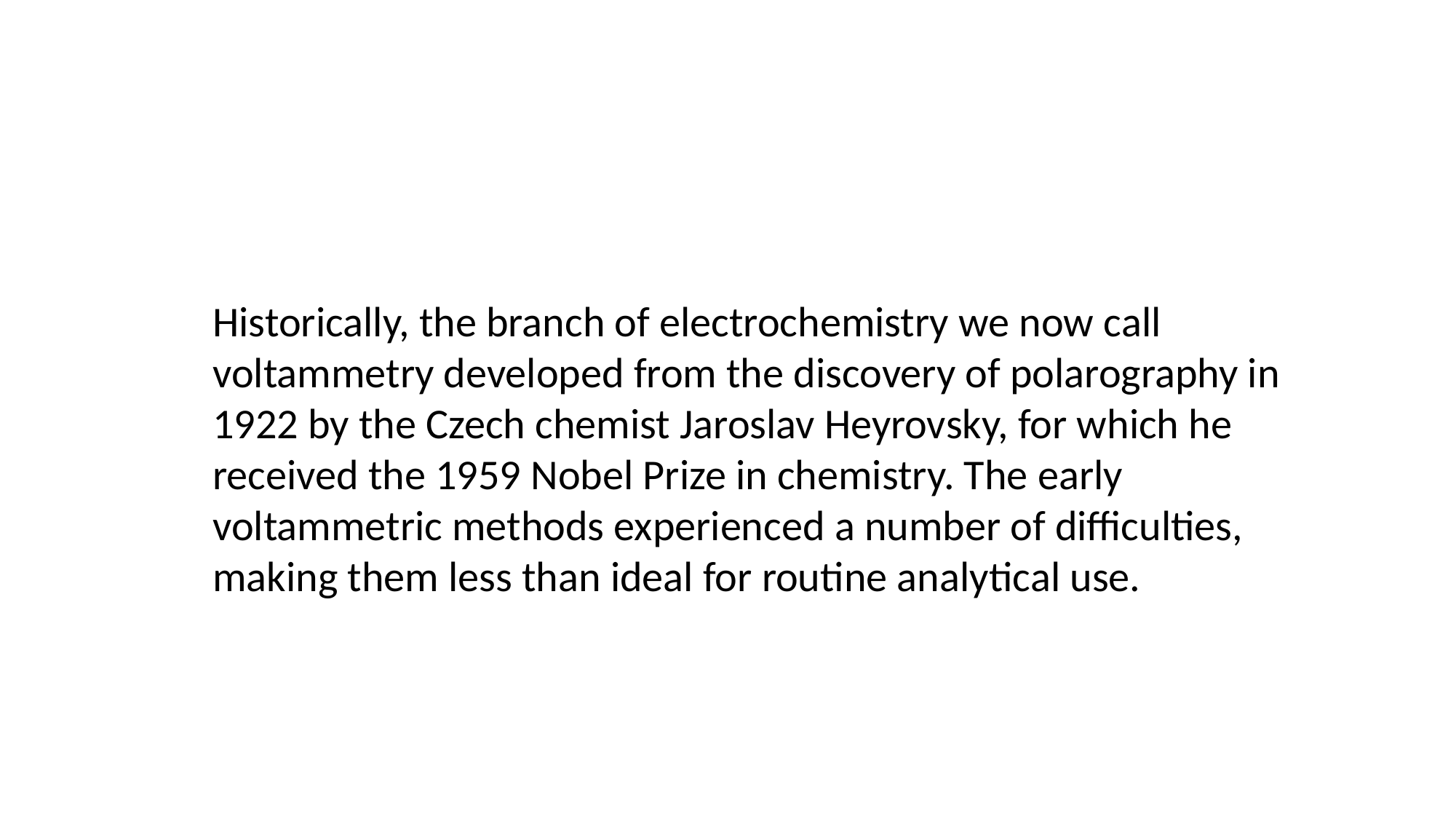

Historically, the branch of electrochemistry we now call voltammetry developed from the discovery of polarography in 1922 by the Czech chemist Jaroslav Heyrovsky, for which he received the 1959 Nobel Prize in chemistry. The early voltammetric methods experienced a number of difficulties, making them less than ideal for routine analytical use.